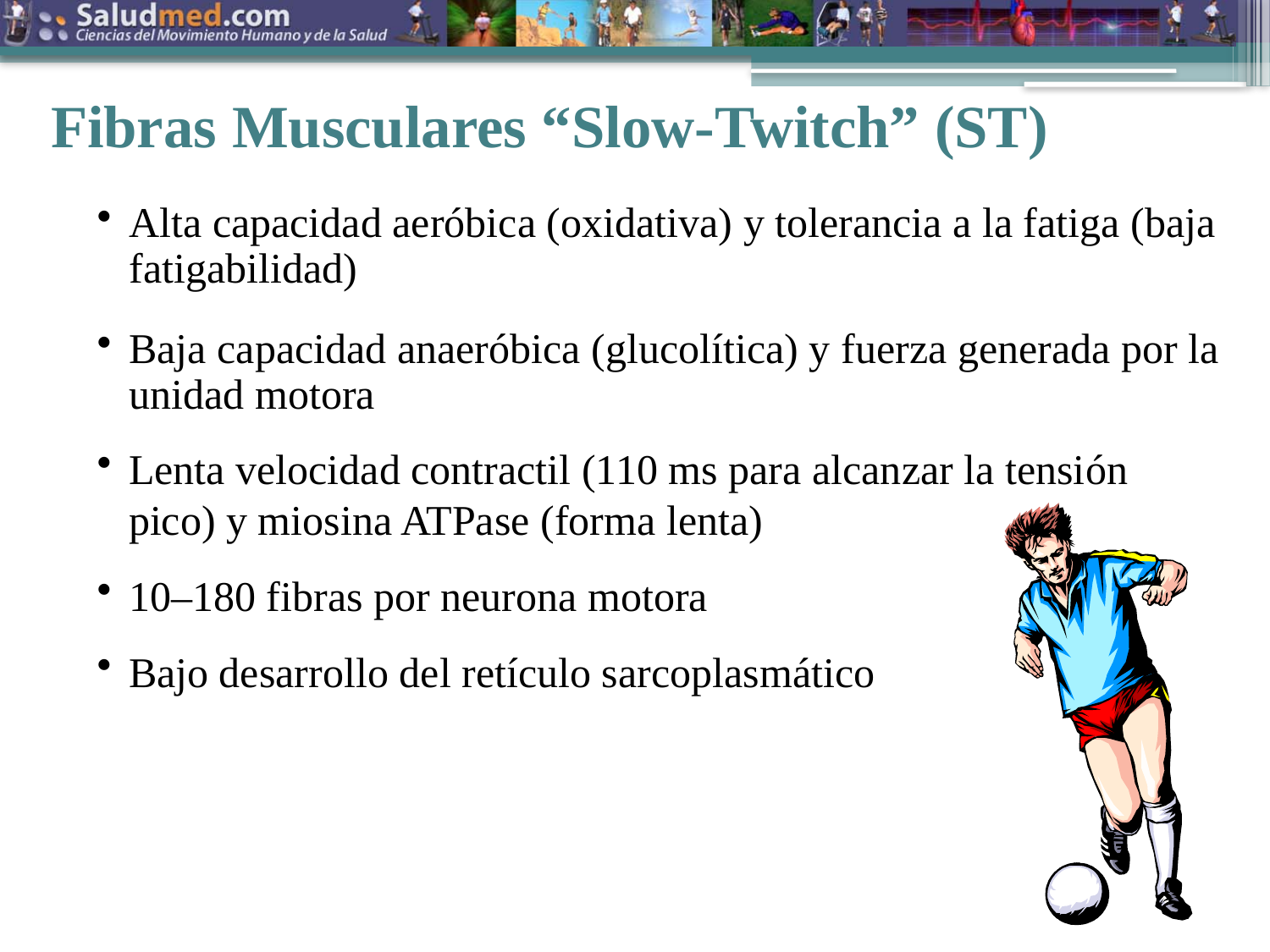

Fibras Musculares “Slow-Twitch” (ST)
Alta capacidad aeróbica (oxidativa) y tolerancia a la fatiga (baja fatigabilidad)
Baja capacidad anaeróbica (glucolítica) y fuerza generada por la unidad motora
Lenta velocidad contractil (110 ms para alcanzar la tensión pico) y miosina ATPase (forma lenta)

10–180 fibras por neurona motora
Bajo desarrollo del retículo sarcoplasmático